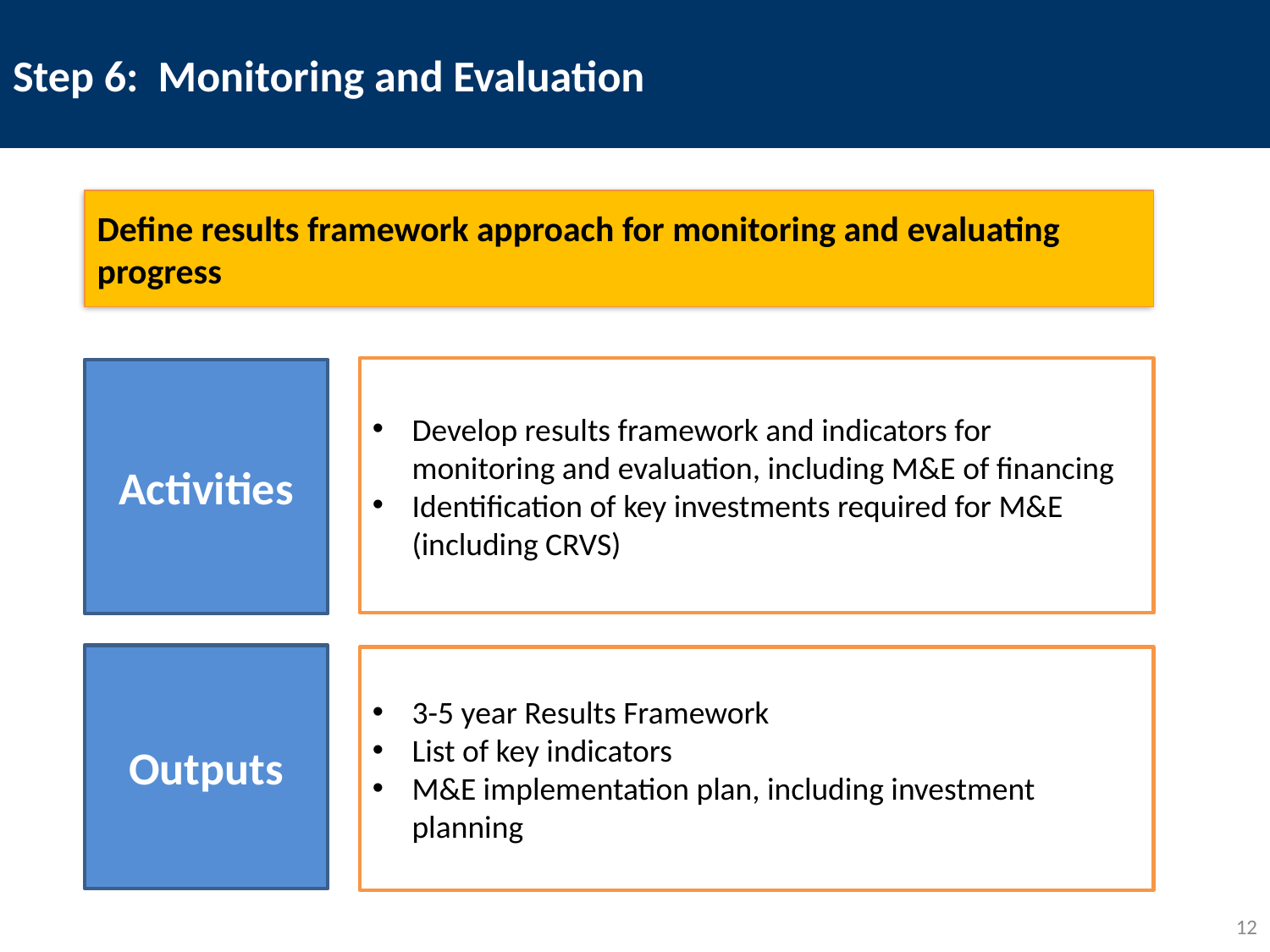

# Step 6:  Monitoring and Evaluation
Define results framework approach for monitoring and evaluating progress

Develop results framework and indicators for monitoring and evaluation, including M&E of financing
Identification of key investments required for M&E (including CRVS)
Activities
Outputs
3-5 year Results Framework
List of key indicators
M&E implementation plan, including investment planning